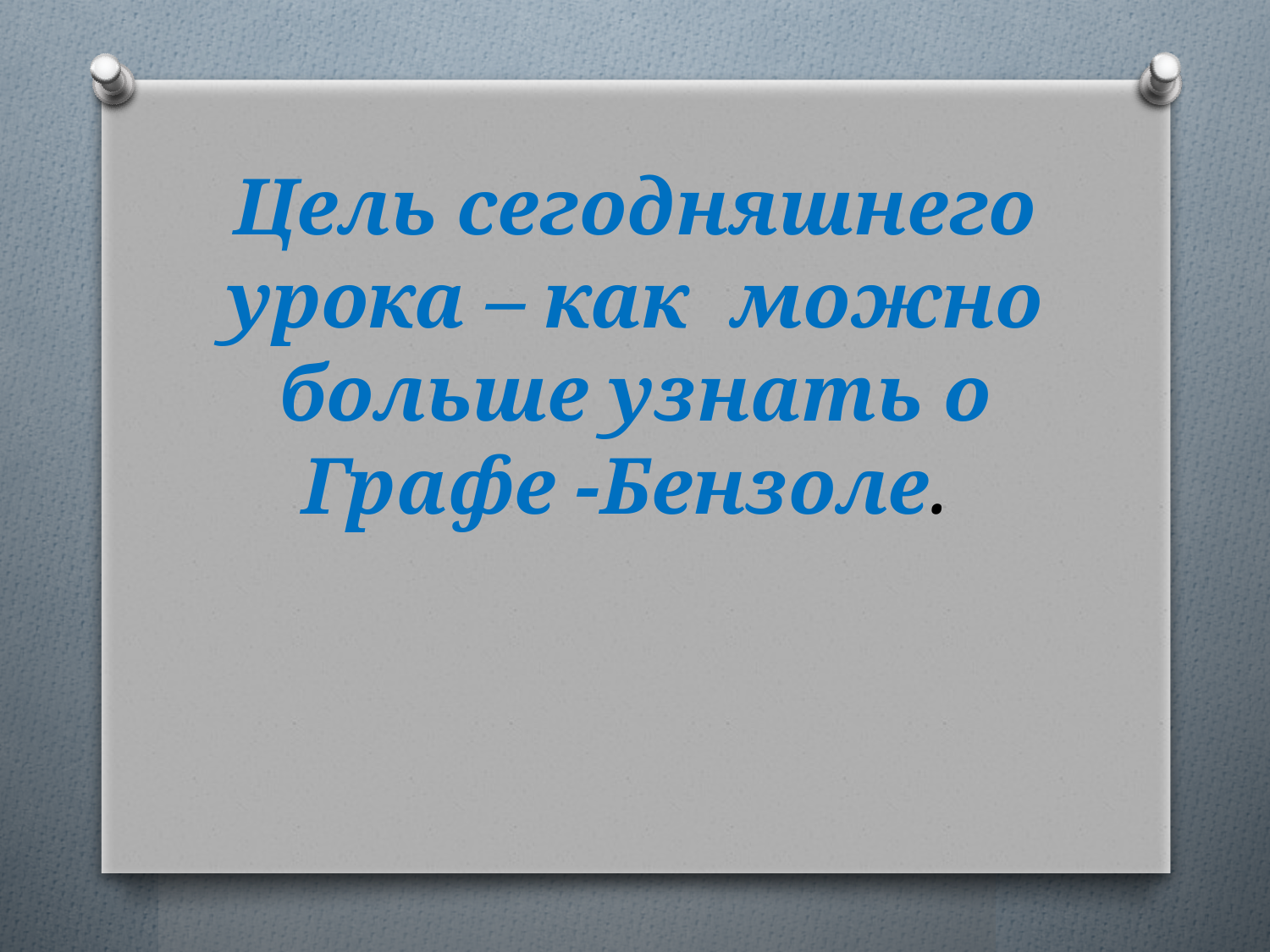

# Цель сегодняшнего урока – как  можно больше узнать о Графе -Бензоле.